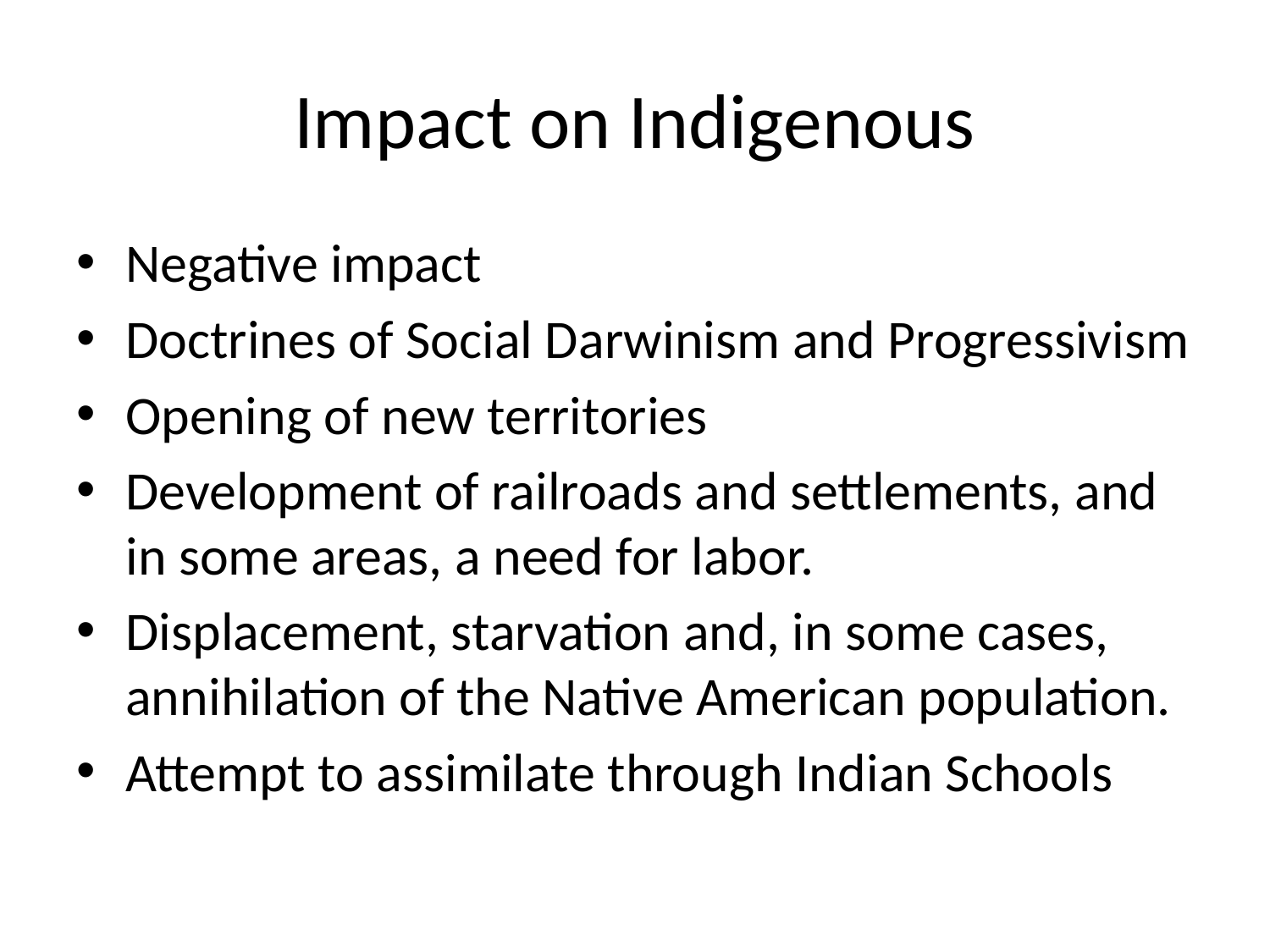

# Impact on Indigenous
Negative impact
Doctrines of Social Darwinism and Progressivism
Opening of new territories
Development of railroads and settlements, and in some areas, a need for labor.
Displacement, starvation and, in some cases, annihilation of the Native American population.
Attempt to assimilate through Indian Schools